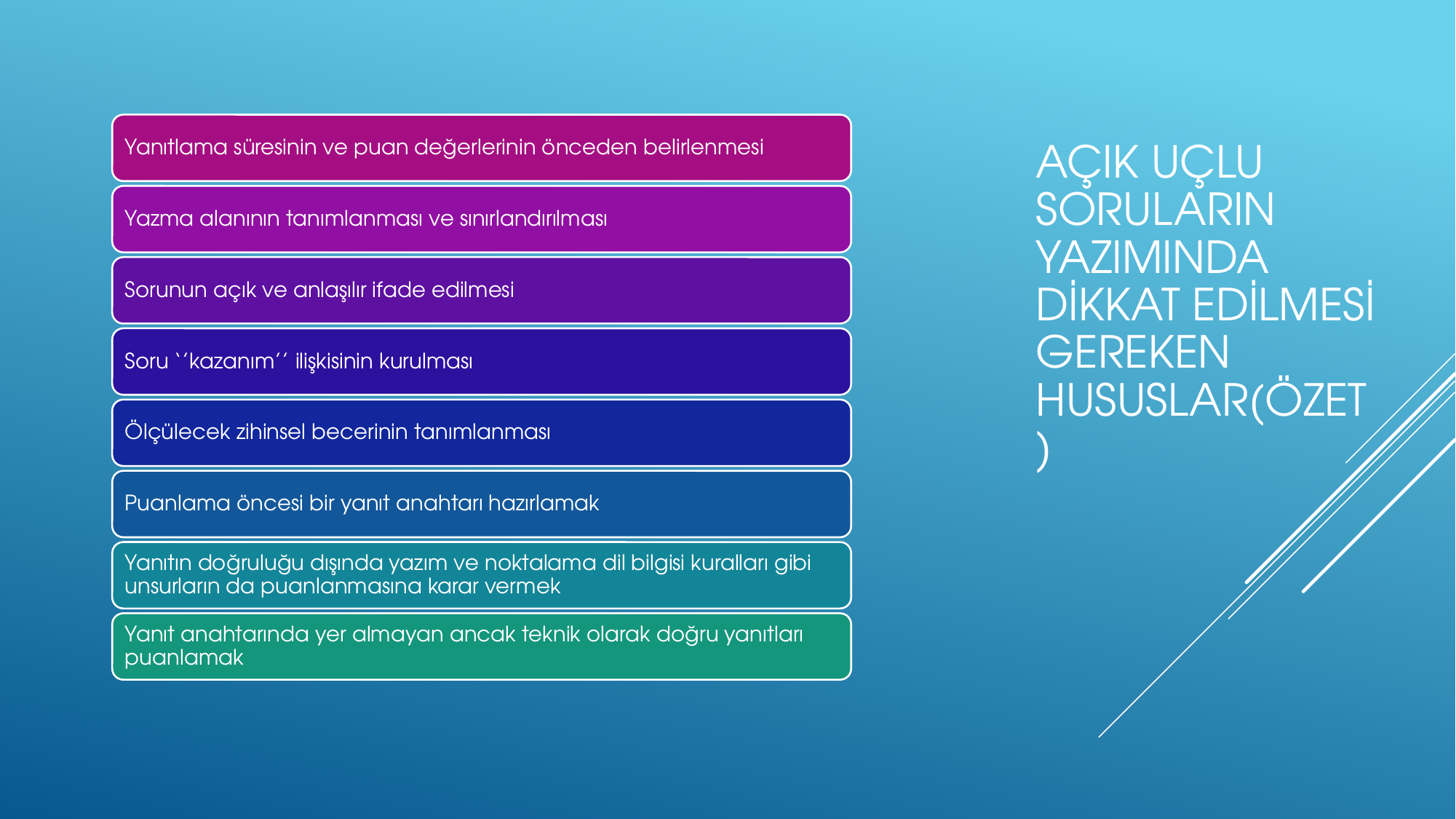

Yanıtlama süresinin ve puan değerlerinin önceden belirlenmesi
Yazma alanının tanımlanması ve sınırlandırılması
Sorunun açık ve anlaşılır ifade edilmesi
Soru ‘’kazanım’’ ilişkisinin kurulması
Ölçülecek zihinsel becerinin tanımlanması
Puanlama öncesi bir yanıt anahtarı hazırlamak
Yanıtın doğruluğu dışında yazım ve noktalama dil bilgisi kuralları gibi unsurların da puanlanmasına karar vermek
Yanıt anahtarında yer almayan ancak teknik olarak doğru yanıtları puanlamak
# Açık uçlu soruların yazımında dikkat edilmesi gereken hususlar(özet)